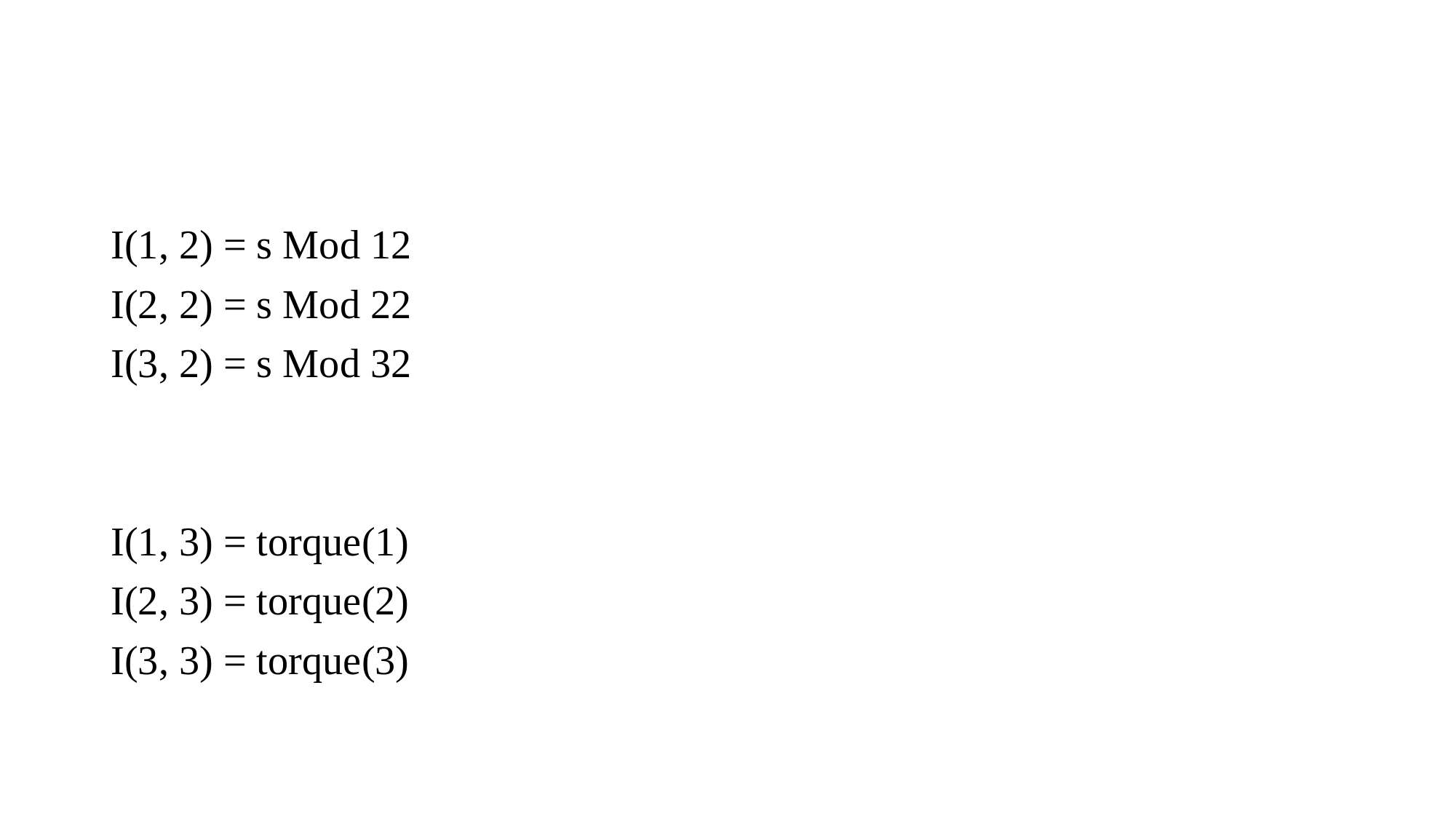

#
I(1, 2) = s Mod 12
I(2, 2) = s Mod 22
I(3, 2) = s Mod 32

I(1, 3) = torque(1)
I(2, 3) = torque(2)
I(3, 3) = torque(3)